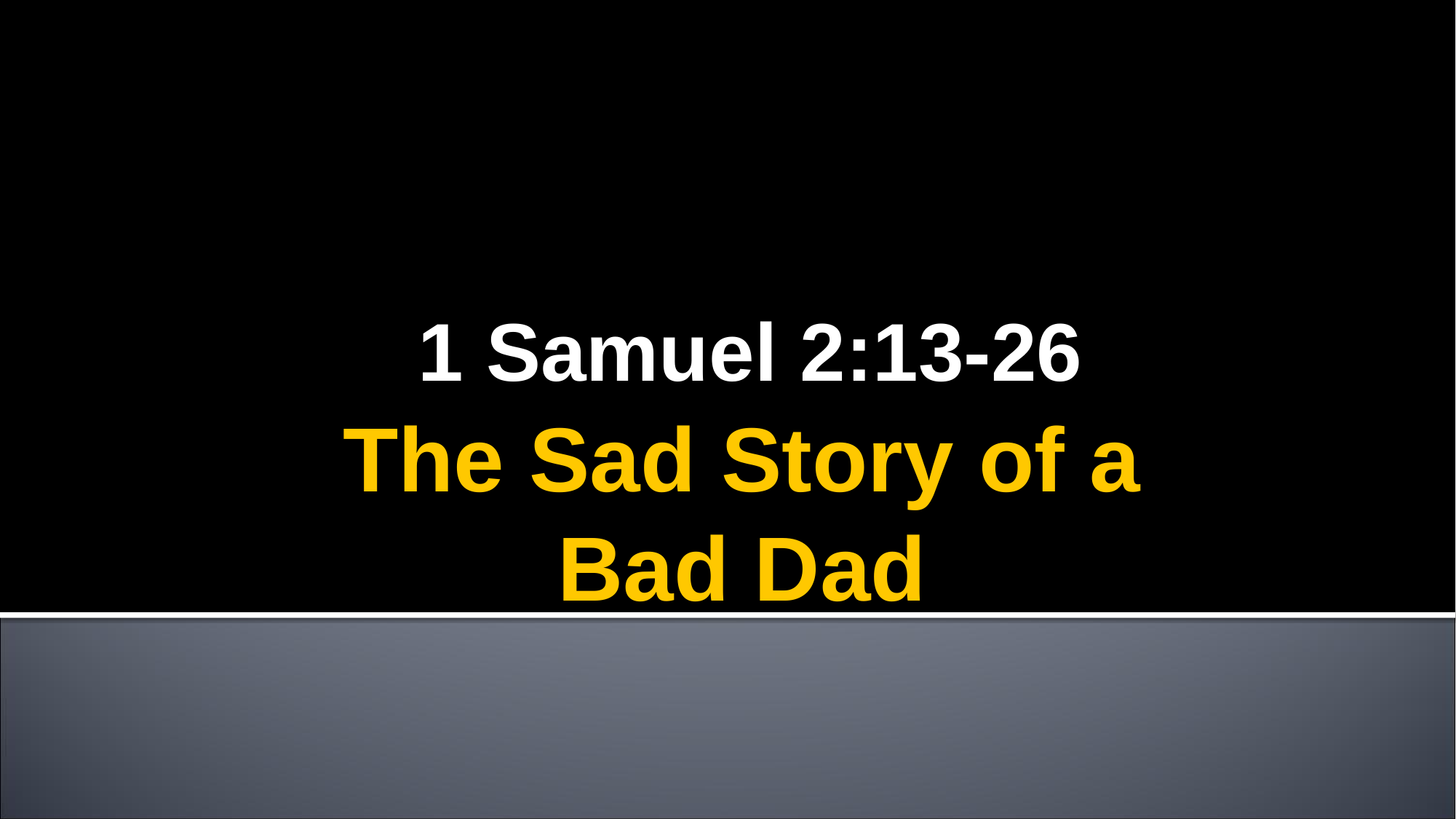

1 Samuel 2:13-26
# The Sad Story of a Bad Dad